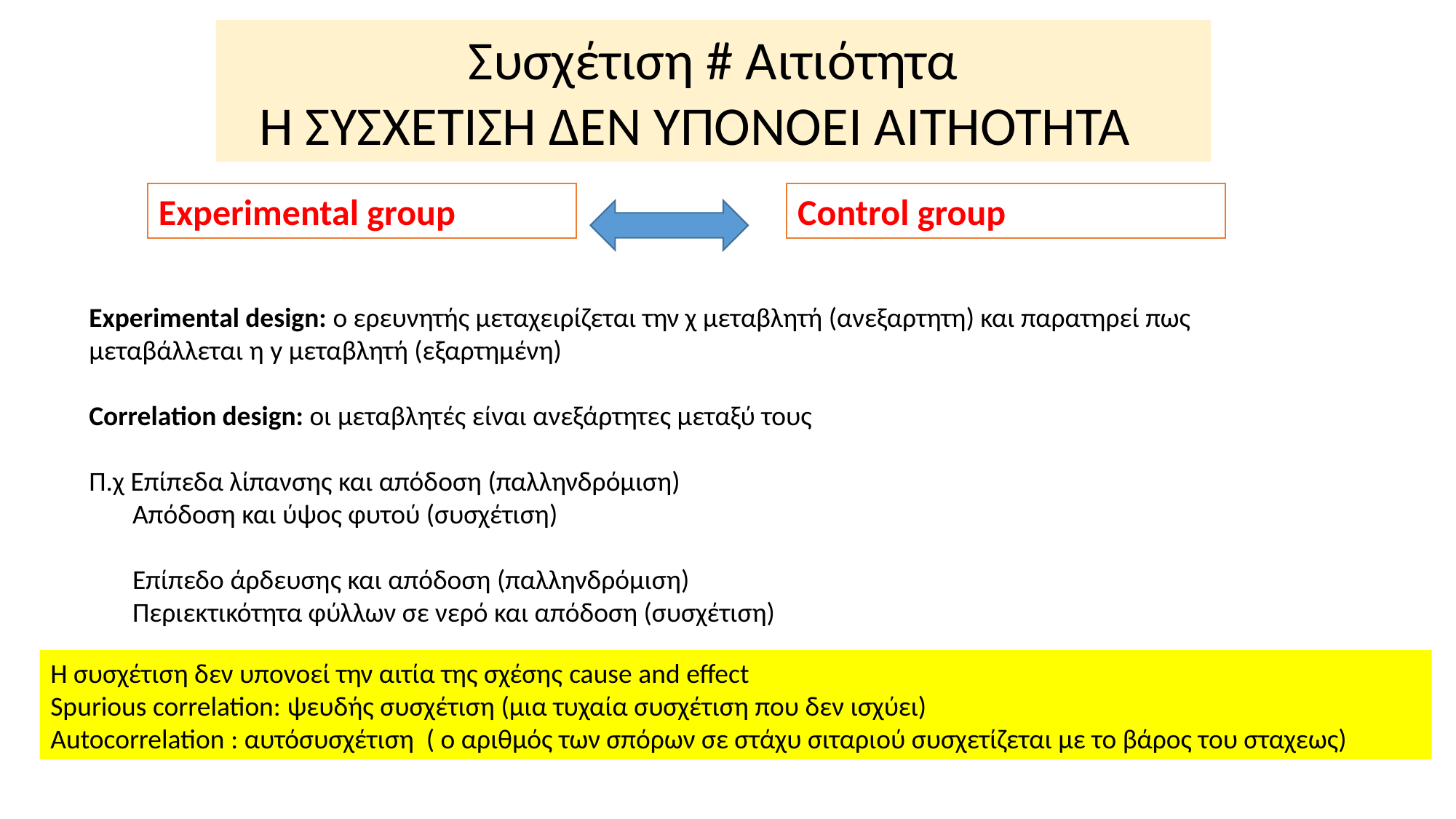

Συσχέτιση # Αιτιότητα
Η ΣΥΣΧΈΤΙΣΗ ΔΕΝ ΥΠΟΝΟΕΙ ΑΙΤΗΟΤΗΤΑ
Experimental group
Control group

Experimental design: ο ερευνητής μεταχειρίζεται την χ μεταβλητή (ανεξαρτητη) και παρατηρεί πως μεταβάλλεται η y μεταβλητή (εξαρτημένη)

Correlation design: οι μεταβλητές είναι ανεξάρτητες μεταξύ τους

Π.χ Επίπεδα λίπανσης και απόδοση (παλληνδρόμιση)
       Απόδοση και ύψος φυτού (συσχέτιση)

       Επίπεδο άρδευσης και απόδοση (παλληνδρόμιση)
       Περιεκτικότητα φύλλων σε νερό και απόδοση (συσχέτιση)
Η συσχέτιση δεν υπονοεί την αιτία της σχέσης cause and effect
Spurious correlation: ψευδής συσχέτιση (μια τυχαία συσχέτιση που δεν ισχύει)
Autocorrelation : αυτόσυσχέτιση  ( ο αριθμός των σπόρων σε στάχυ σιταριού συσχετίζεται με το βάρος του σταχεως)